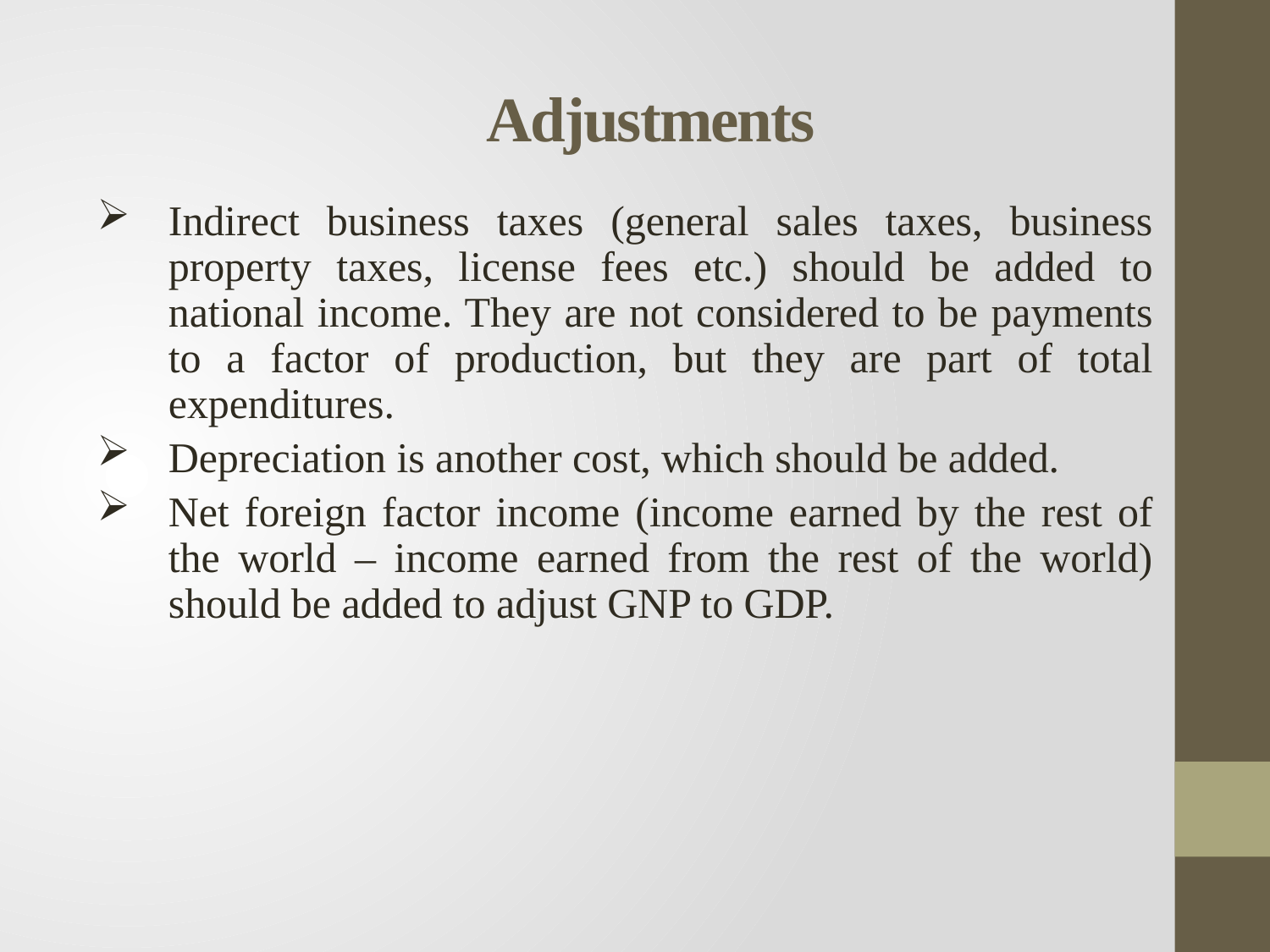

# Adjustments
Indirect business taxes (general sales taxes, business property taxes, license fees etc.) should be added to national income. They are not considered to be payments to a factor of production, but they are part of total expenditures.
Depreciation is another cost, which should be added.
Net foreign factor income (income earned by the rest of the world – income earned from the rest of the world) should be added to adjust GNP to GDP.